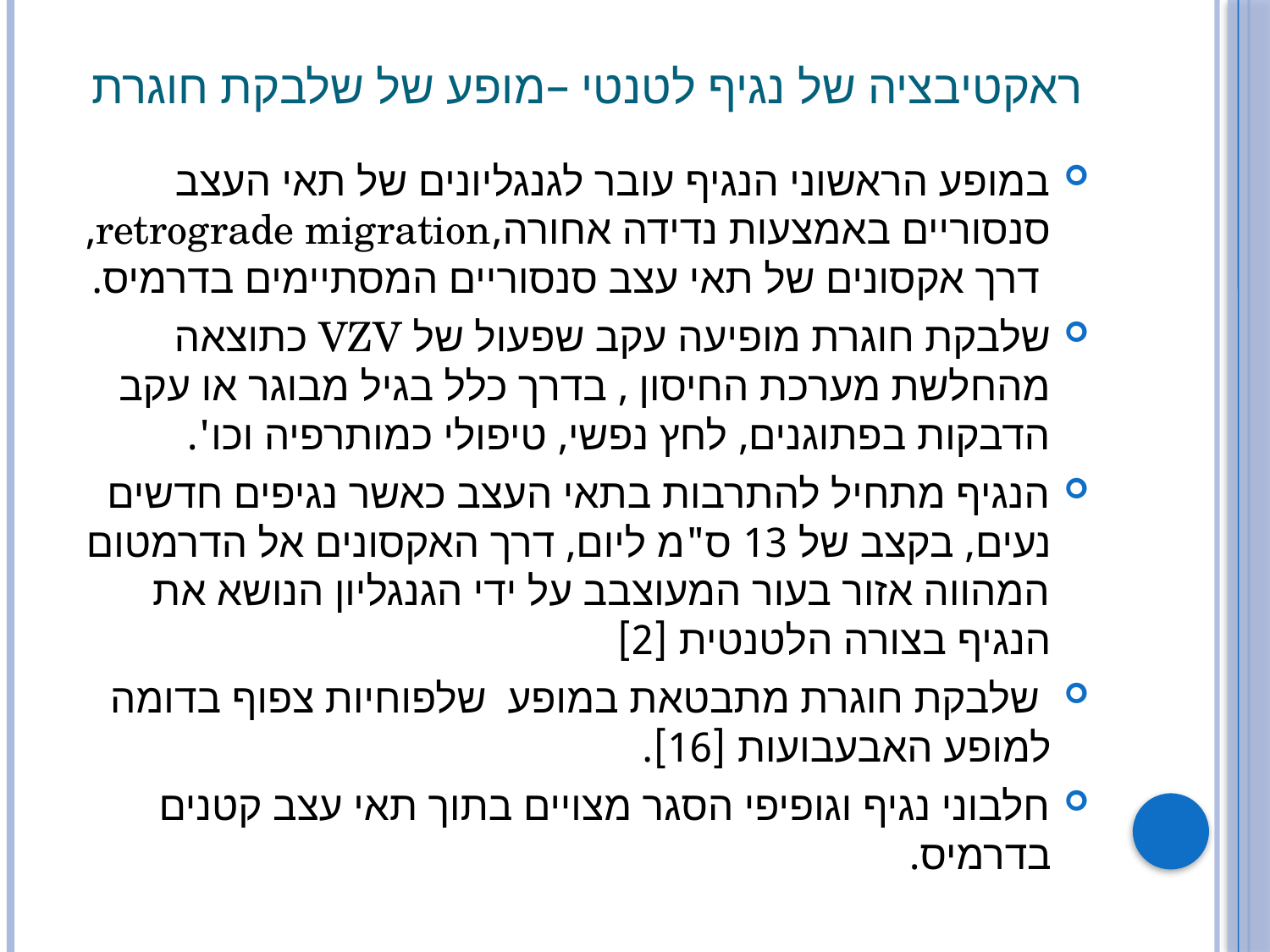

# ראקטיבציה של נגיף לטנטי –מופע של שלבקת חוגרת
במופע הראשוני הנגיף עובר לגנגליונים של תאי העצב סנסוריים באמצעות נדידה אחורה,retrograde migration,  דרך אקסונים של תאי עצב סנסוריים המסתיימים בדרמיס.
שלבקת חוגרת מופיעה עקב שפעול של VZV כתוצאה מהחלשת מערכת החיסון , בדרך כלל בגיל מבוגר או עקב הדבקות בפתוגנים, לחץ נפשי, טיפולי כמותרפיה וכו'.
הנגיף מתחיל להתרבות בתאי העצב כאשר נגיפים חדשים נעים, בקצב של 13 ס"מ ליום, דרך האקסונים אל הדרמטום המהווה אזור בעור המעוצבב על ידי הגנגליון הנושא את הנגיף בצורה הלטנטית [2]
 שלבקת חוגרת מתבטאת במופע  שלפוחיות צפוף בדומה למופע האבעבועות [16].
חלבוני נגיף וגופיפי הסגר מצויים בתוך תאי עצב קטנים בדרמיס.